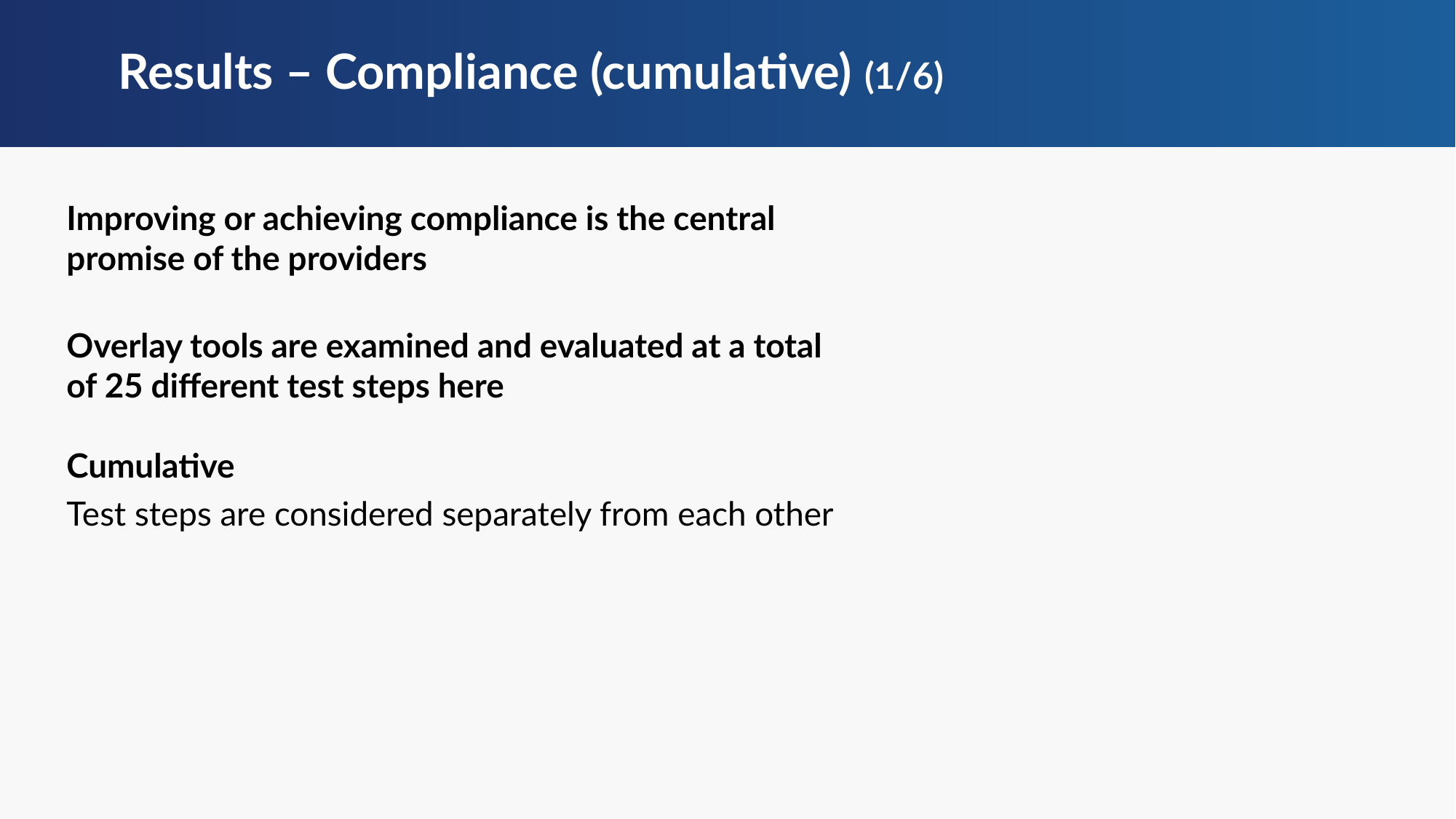

# Results – Compliance (cumulative) (1/6)
Improving or achieving compliance is the central promise of the providers
Overlay tools are examined and evaluated at a total of 25 different test steps here
Cumulative
Test steps are considered separately from each other